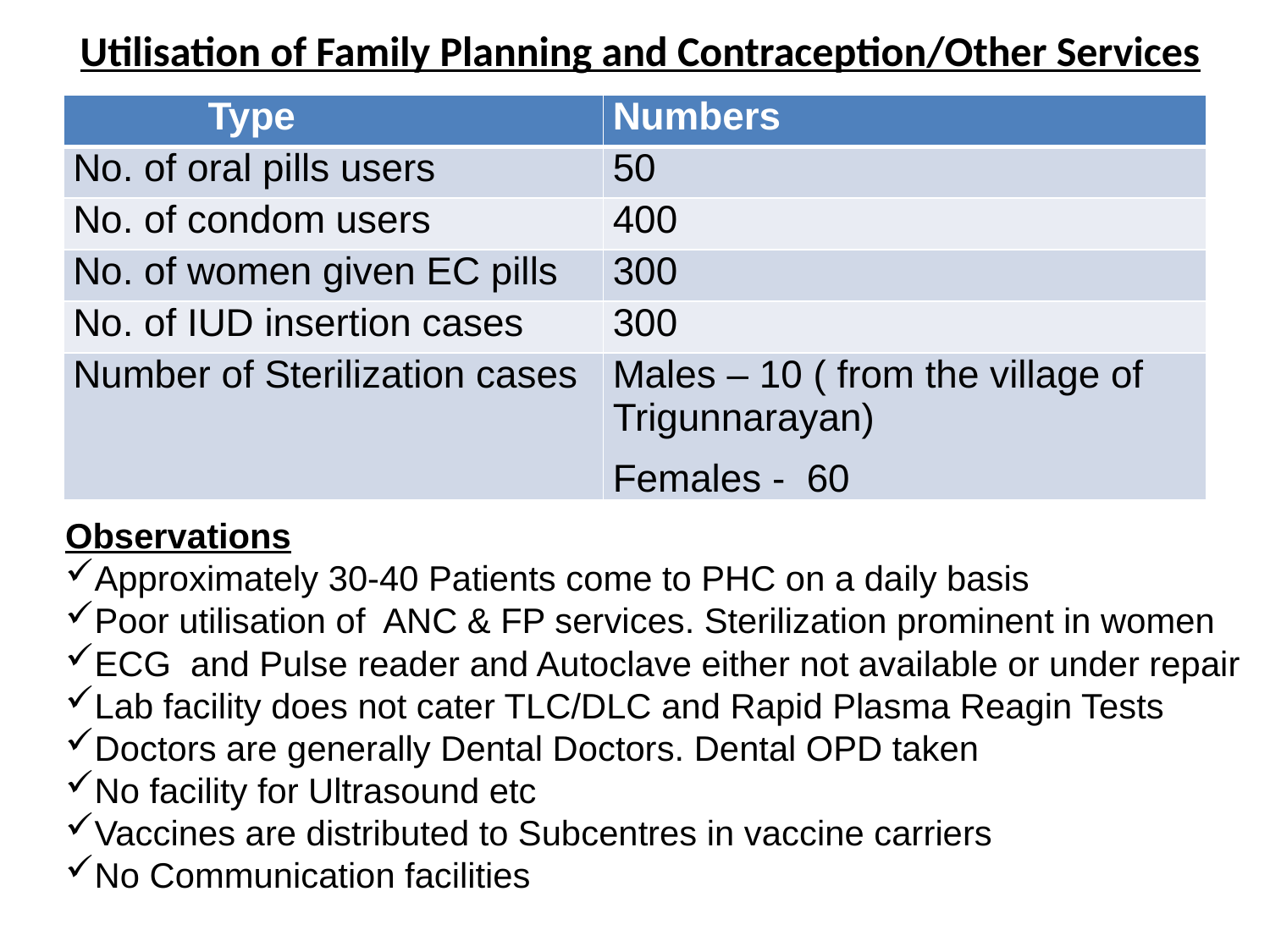

# Utilisation of Family Planning and Contraception/Other Services
| Type | Numbers |
| --- | --- |
| No. of oral pills users | 50 |
| No. of condom users | 400 |
| No. of women given EC pills | 300 |
| No. of IUD insertion cases | 300 |
| Number of Sterilization cases | Males – 10 ( from the village of Trigunnarayan) Females - 60 |
Observations
Approximately 30-40 Patients come to PHC on a daily basis
Poor utilisation of  ANC & FP services. Sterilization prominent in women
ECG  and Pulse reader and Autoclave either not available or under repair
Lab facility does not cater TLC/DLC and Rapid Plasma Reagin Tests
Doctors are generally Dental Doctors. Dental OPD taken
No facility for Ultrasound etc
Vaccines are distributed to Subcentres in vaccine carriers
No Communication facilities